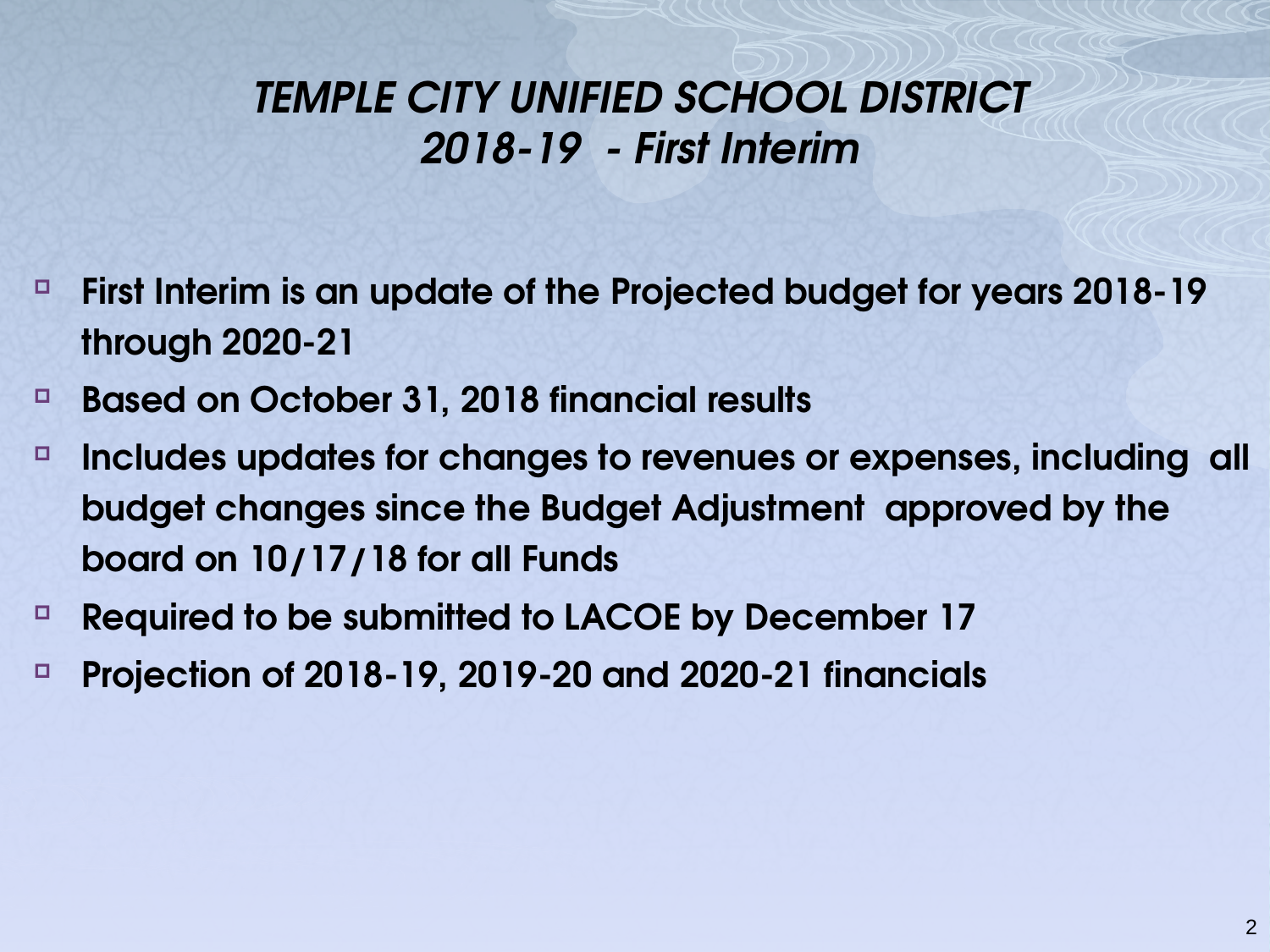

# TEMPLE CITY UNIFIED SCHOOL DISTRICT 2018-19  - First Interim
First Interim is an update of the Projected budget for years 2018-19 through 2020-21
Based on October 31, 2018 financial results
Includes updates for changes to revenues or expenses, including  all budget changes since the Budget Adjustment  approved by the board on 10/17/18 for all Funds
Required to be submitted to LACOE by December 17
Projection of 2018-19, 2019-20 and 2020-21 financials
2